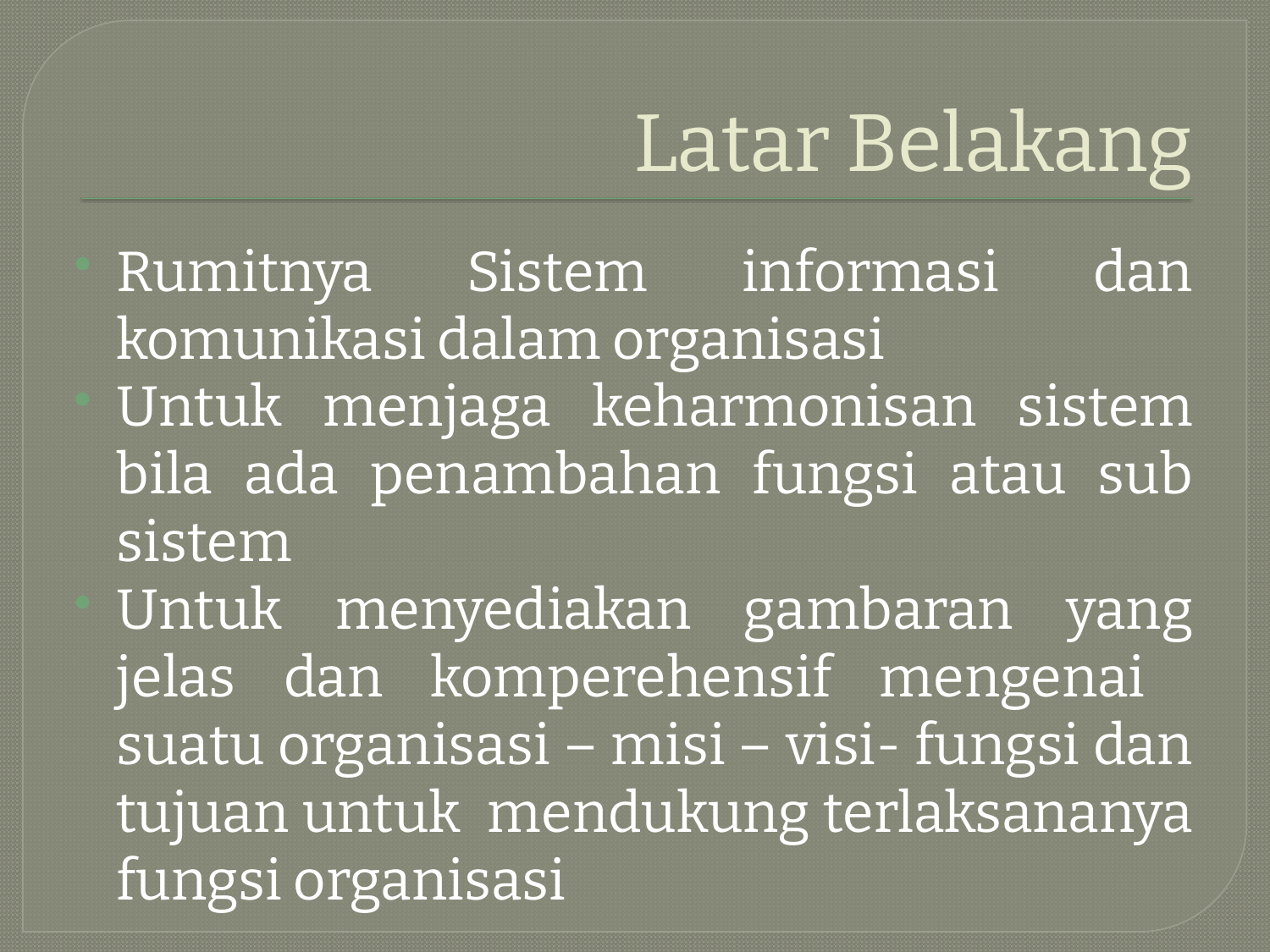

# Latar Belakang
Rumitnya Sistem informasi dan komunikasi dalam organisasi
Untuk menjaga keharmonisan sistem bila ada penambahan fungsi atau sub sistem
Untuk menyediakan gambaran yang jelas dan komperehensif mengenai  suatu organisasi – misi – visi- fungsi dan tujuan untuk  mendukung terlaksananya fungsi organisasi